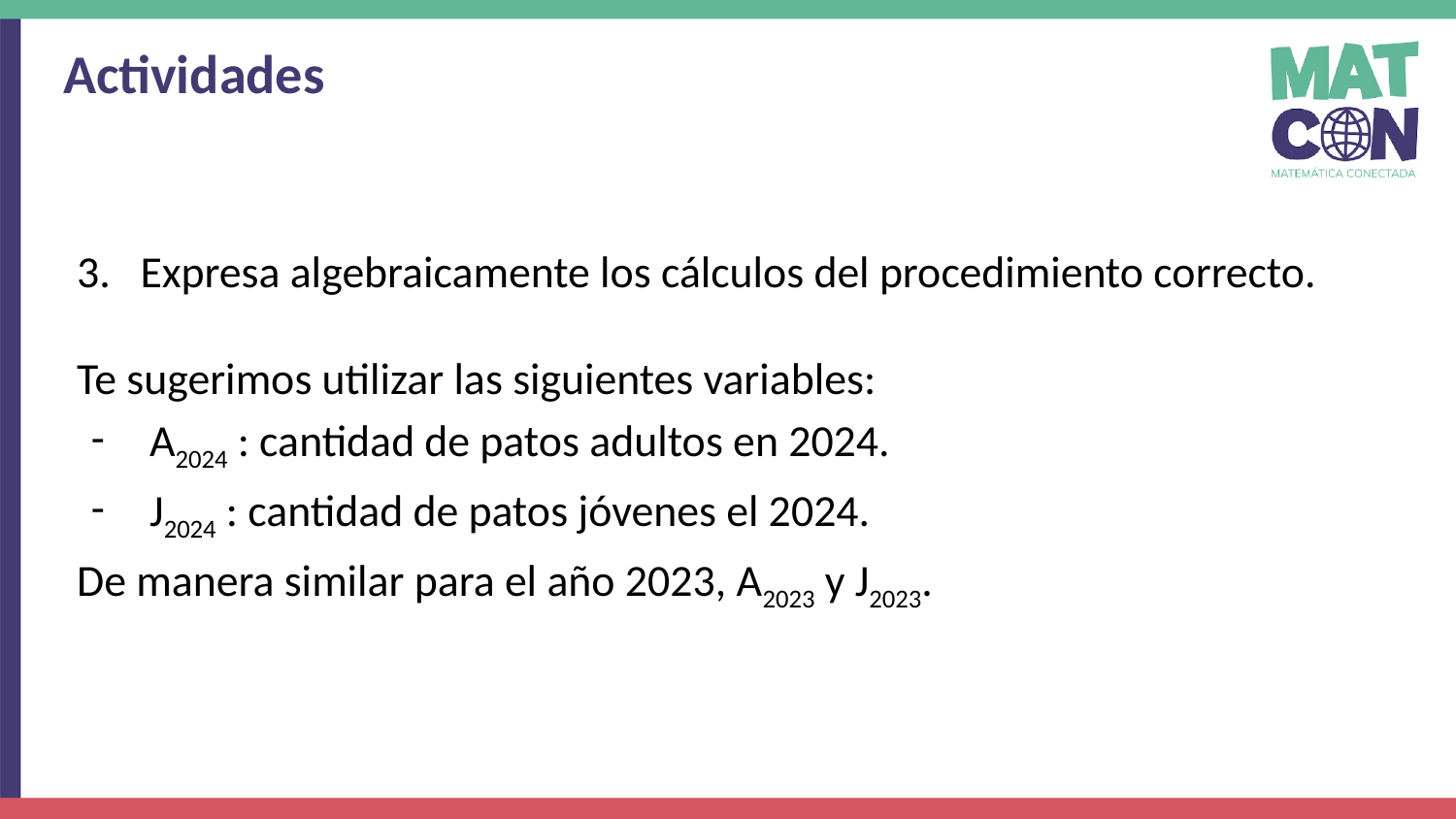

Actividades
3.   Expresa algebraicamente los cálculos del procedimiento correcto.

Te sugerimos utilizar las siguientes variables:
A2024 : cantidad de patos adultos en 2024.
J2024 : cantidad de patos jóvenes el 2024.
De manera similar para el año 2023, A2023 y J2023.